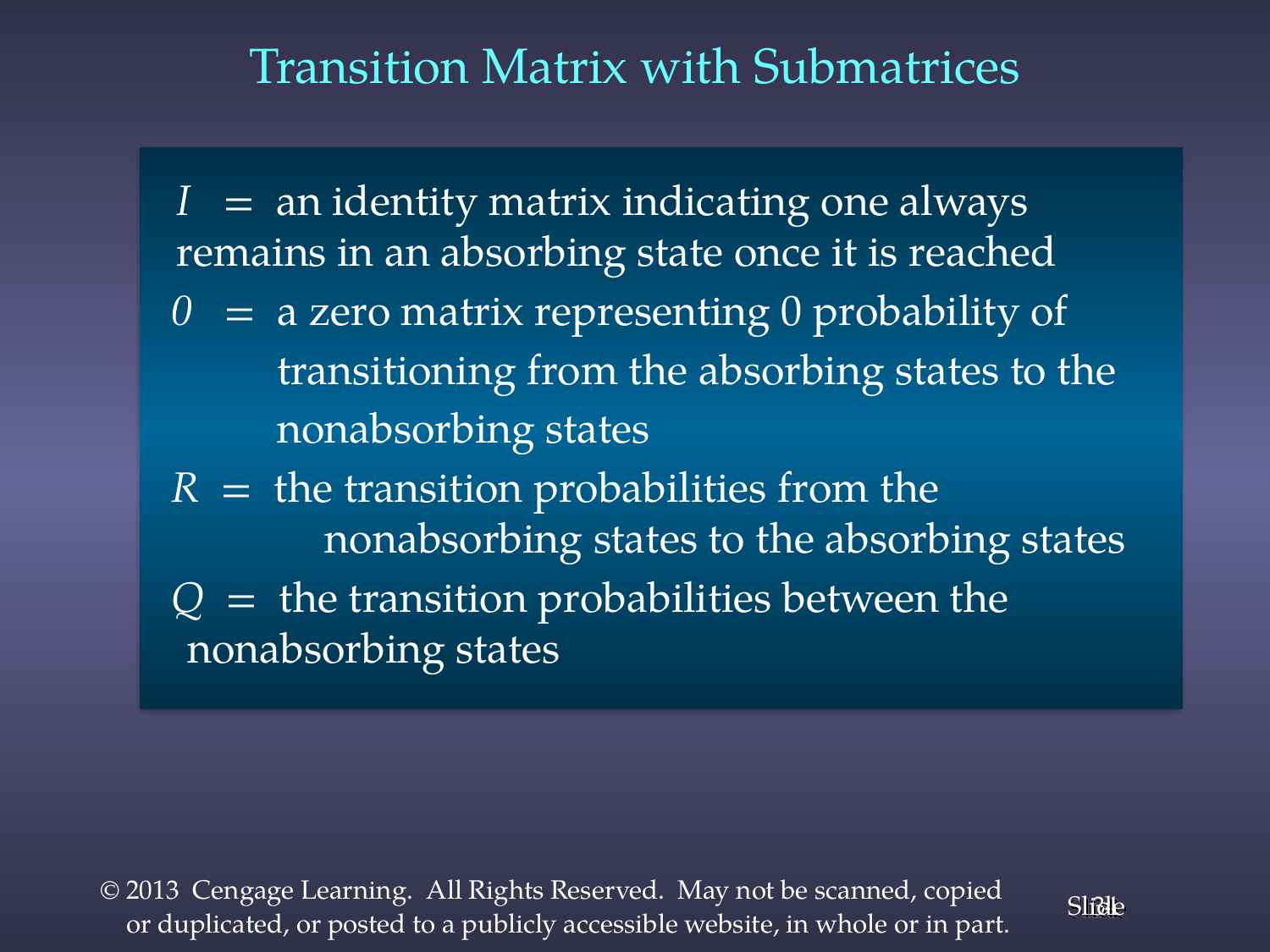

Transition Matrix with Submatrices

	  I   =  an identity matrix indicating one always 	 	   remains in an absorbing state once it is reached
      0   =  a zero matrix representing 0 probability of
                transitioning from the absorbing states to the
                nonabsorbing states
      R  =  the transition probabilities from the 		 	    nonabsorbing states to the absorbing states
      Q  =  the transition probabilities between the 		    nonabsorbing states